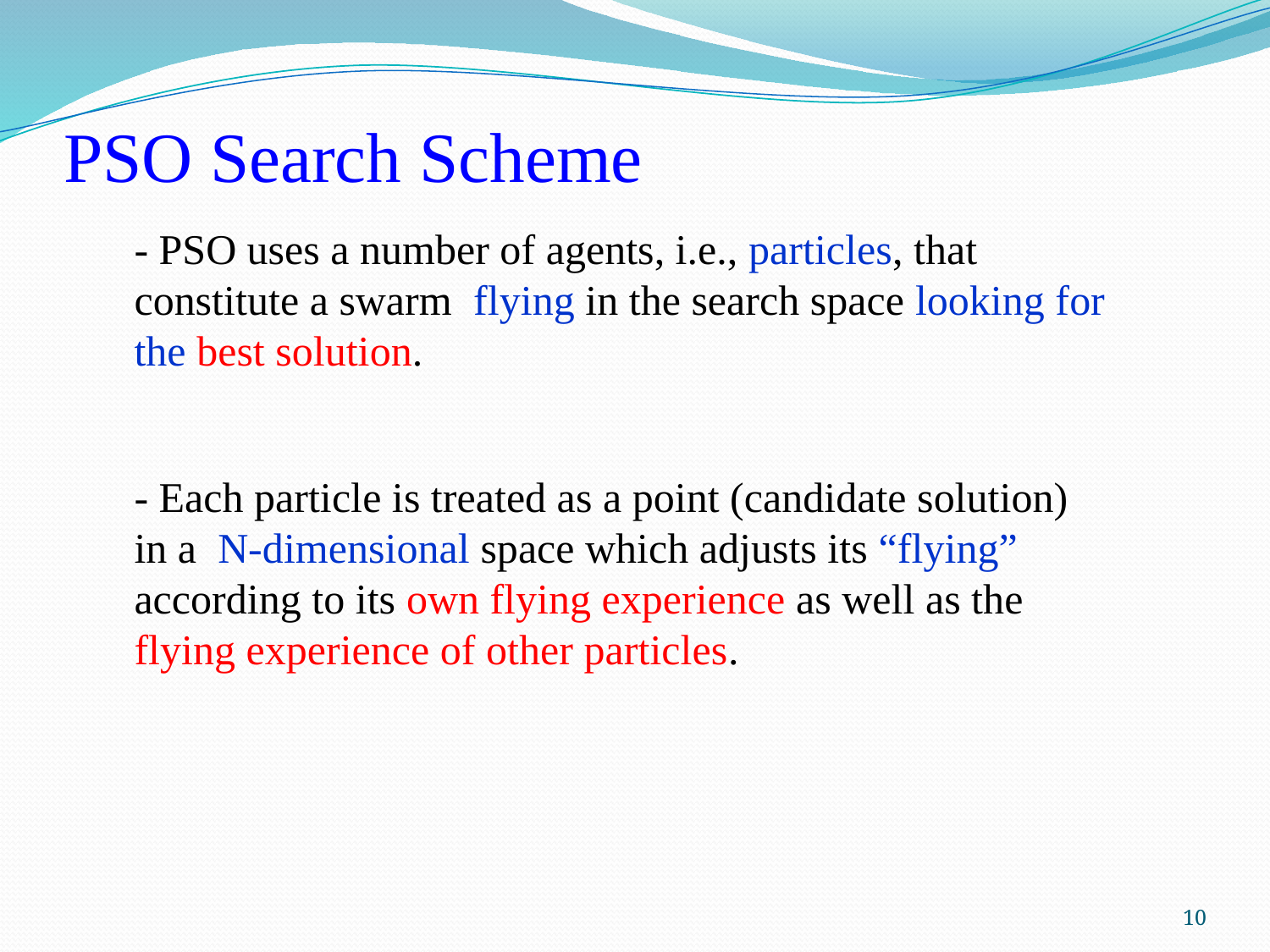

# PSO Search Scheme
- PSO uses a number of agents, i.e., particles, that constitute a swarm  flying in the search space looking for the best solution.
- Each particle is treated as a point (candidate solution) in a  N-dimensional space which adjusts its “flying” according to its own flying experience as well as the flying experience of other particles.
10